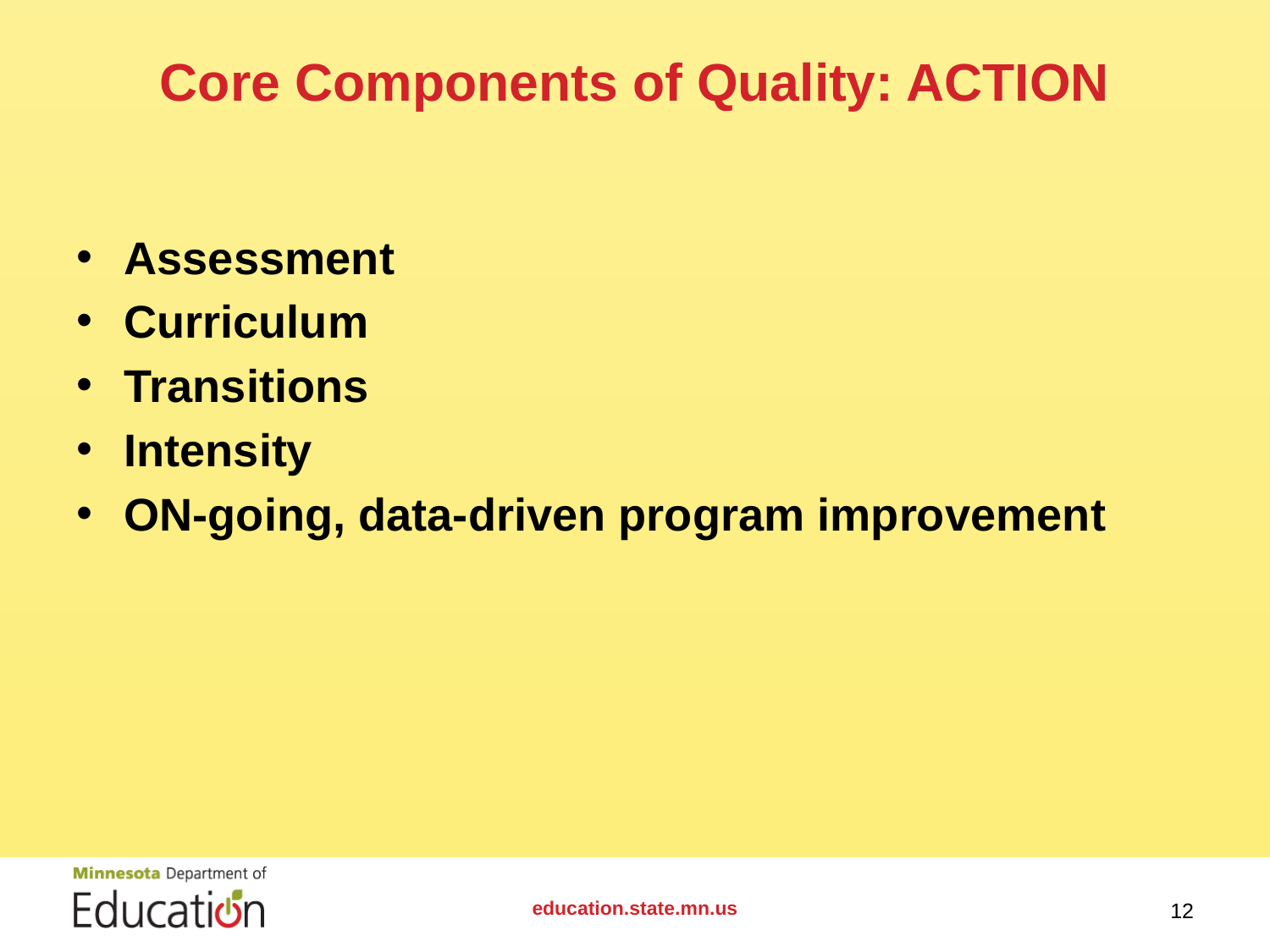

# Core Components of Quality: ACTION
Assessment
Curriculum
Transitions
Intensity
ON-going, data-driven program improvement
education.state.mn.us
12